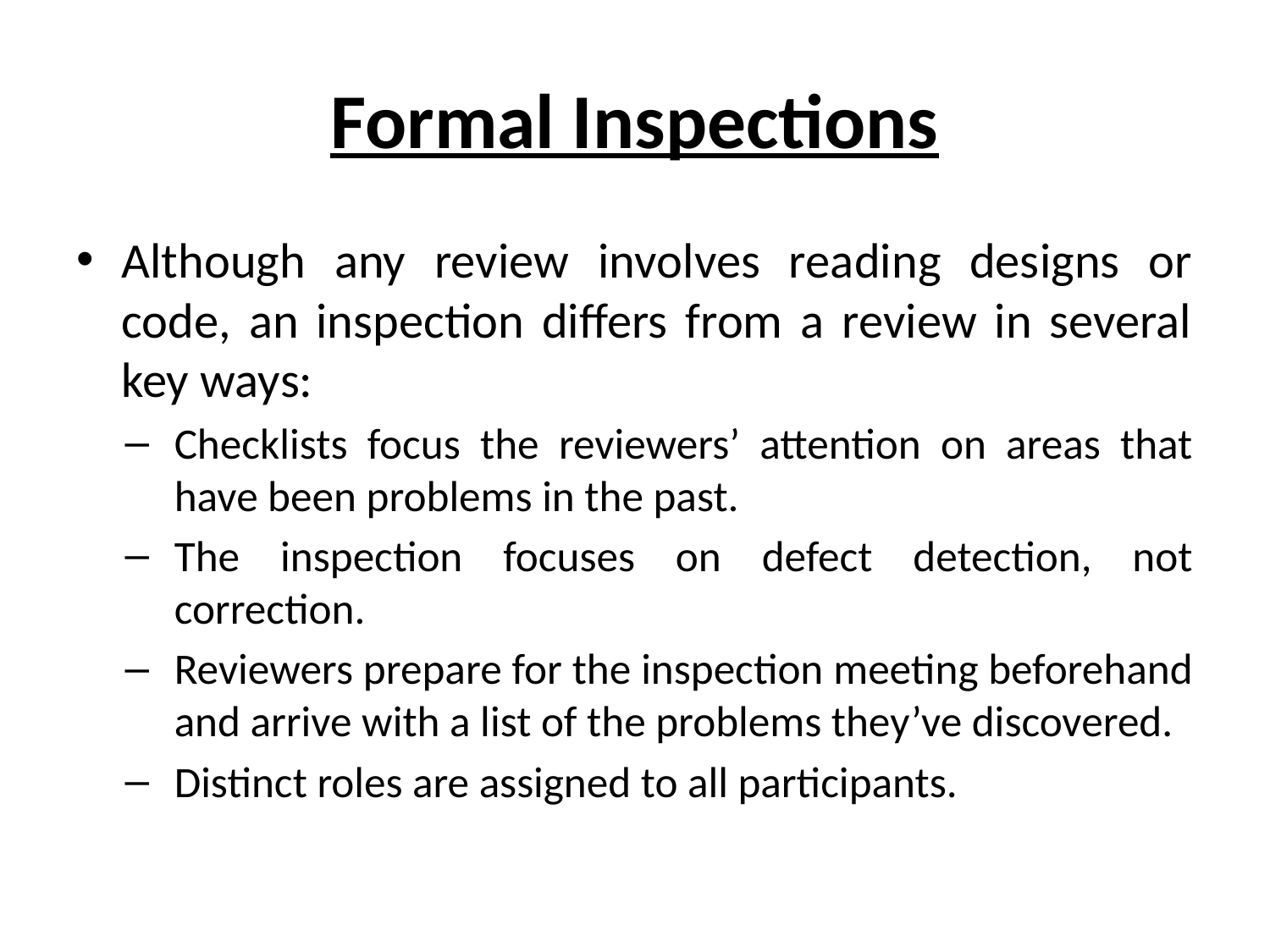

# Formal Inspections
Although any review involves reading designs or code, an inspection differs from a review in several key ways:
Checklists focus the reviewers’ attention on areas that have been problems in the past.
The inspection focuses on defect detection, not correction.
Reviewers prepare for the inspection meeting beforehand and arrive with a list of the problems they’ve discovered.
Distinct roles are assigned to all participants.